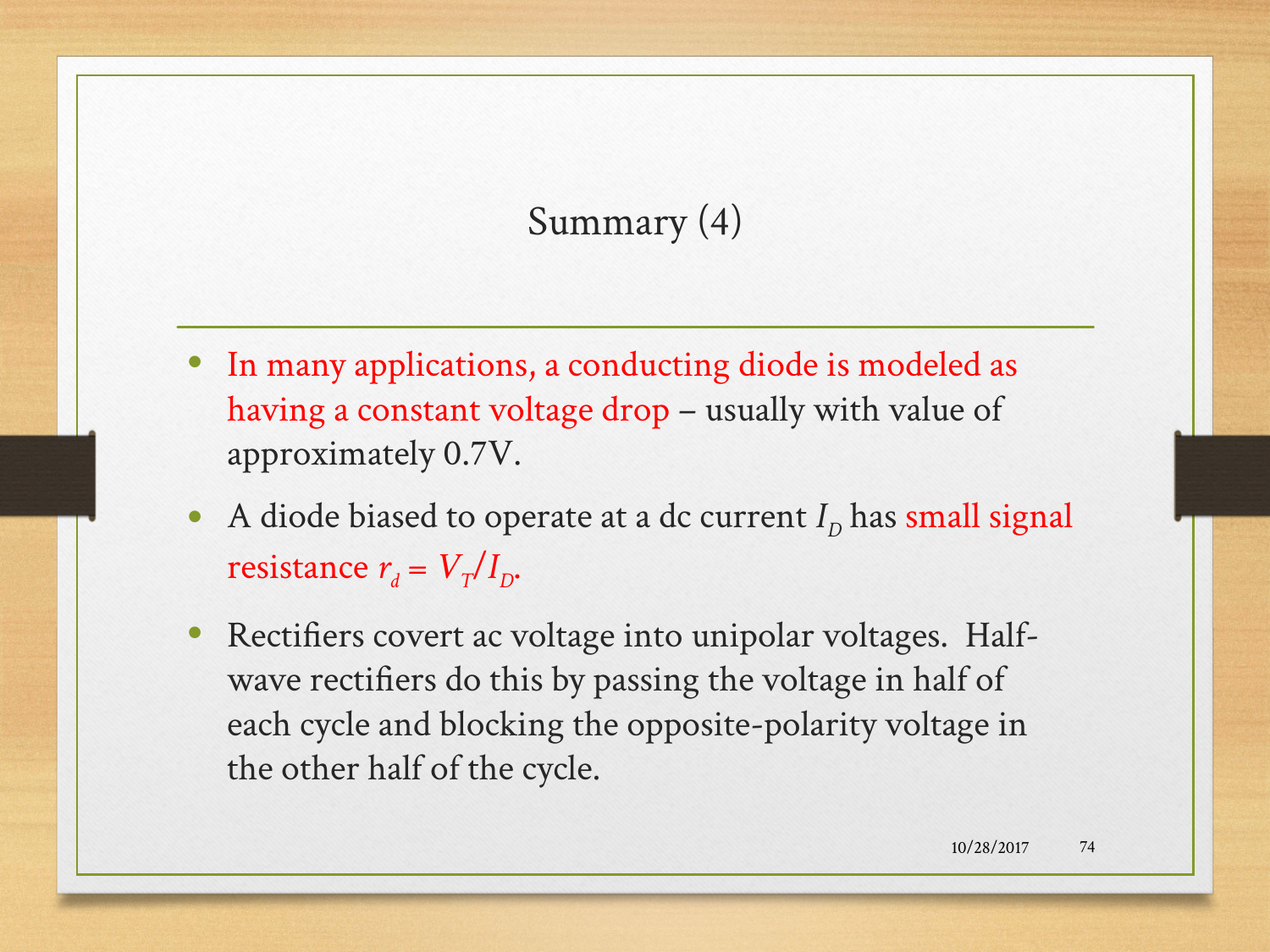

# Summary (4)
In many applications, a conducting diode is modeled as having a constant voltage drop – usually with value of approximately 0.7V.
A diode biased to operate at a dc current ID has small signal resistance rd = VT/ID.
Rectifiers covert ac voltage into unipolar voltages.  Half-wave rectifiers do this by passing the voltage in half of each cycle and blocking the opposite-polarity voltage in the other half of the cycle.
10/28/2017
74